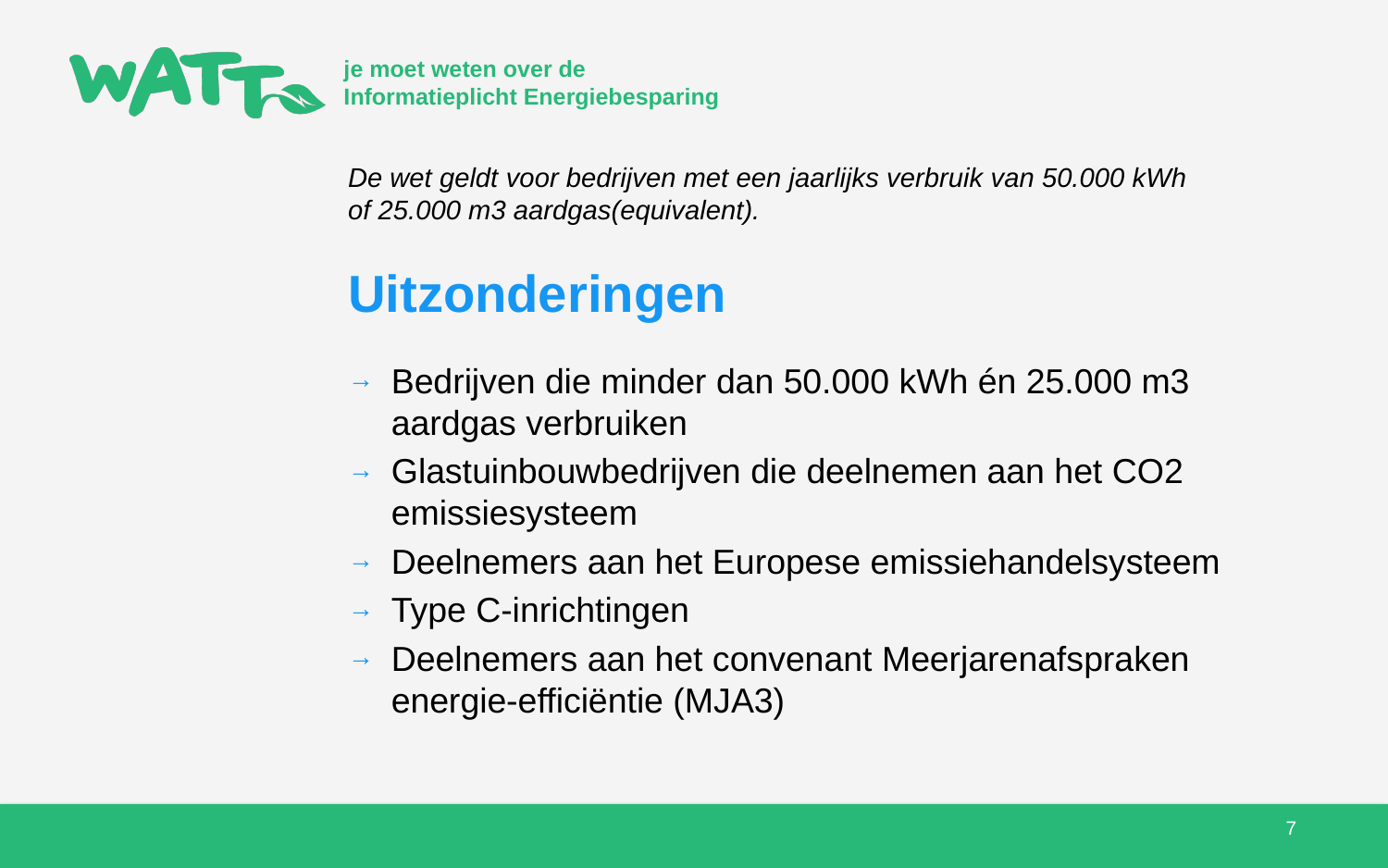

De wet geldt voor bedrijven met een jaarlijks verbruik van 50.000 kWh of 25.000 m3 aardgas(equivalent).

# Uitzonderingen
Bedrijven die minder dan 50.000 kWh én 25.000 m3 aardgas verbruiken
Glastuinbouwbedrijven die deelnemen aan het CO2 emissiesysteem
Deelnemers aan het Europese emissiehandelsysteem
Type C-inrichtingen
Deelnemers aan het convenant Meerjarenafspraken energie-efficiëntie (MJA3)
7